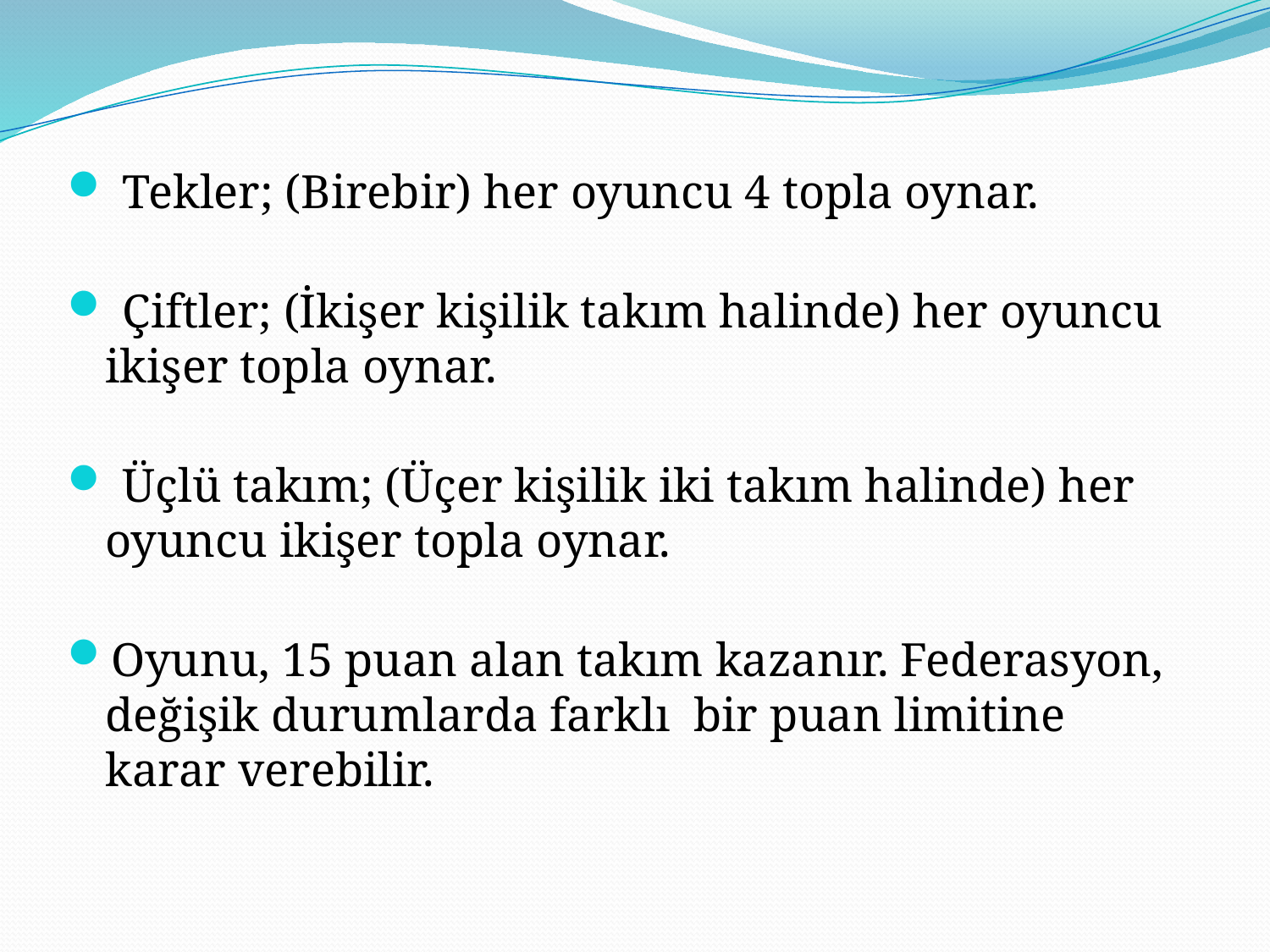

Tekler; (Birebir) her oyuncu 4 topla oynar.
 Çiftler; (İkişer kişilik takım halinde) her oyuncu ikişer topla oynar.
 Üçlü takım; (Üçer kişilik iki takım halinde) her oyuncu ikişer topla oynar.
Oyunu, 15 puan alan takım kazanır. Federasyon, değişik durumlarda farklı  bir puan limitine karar verebilir.